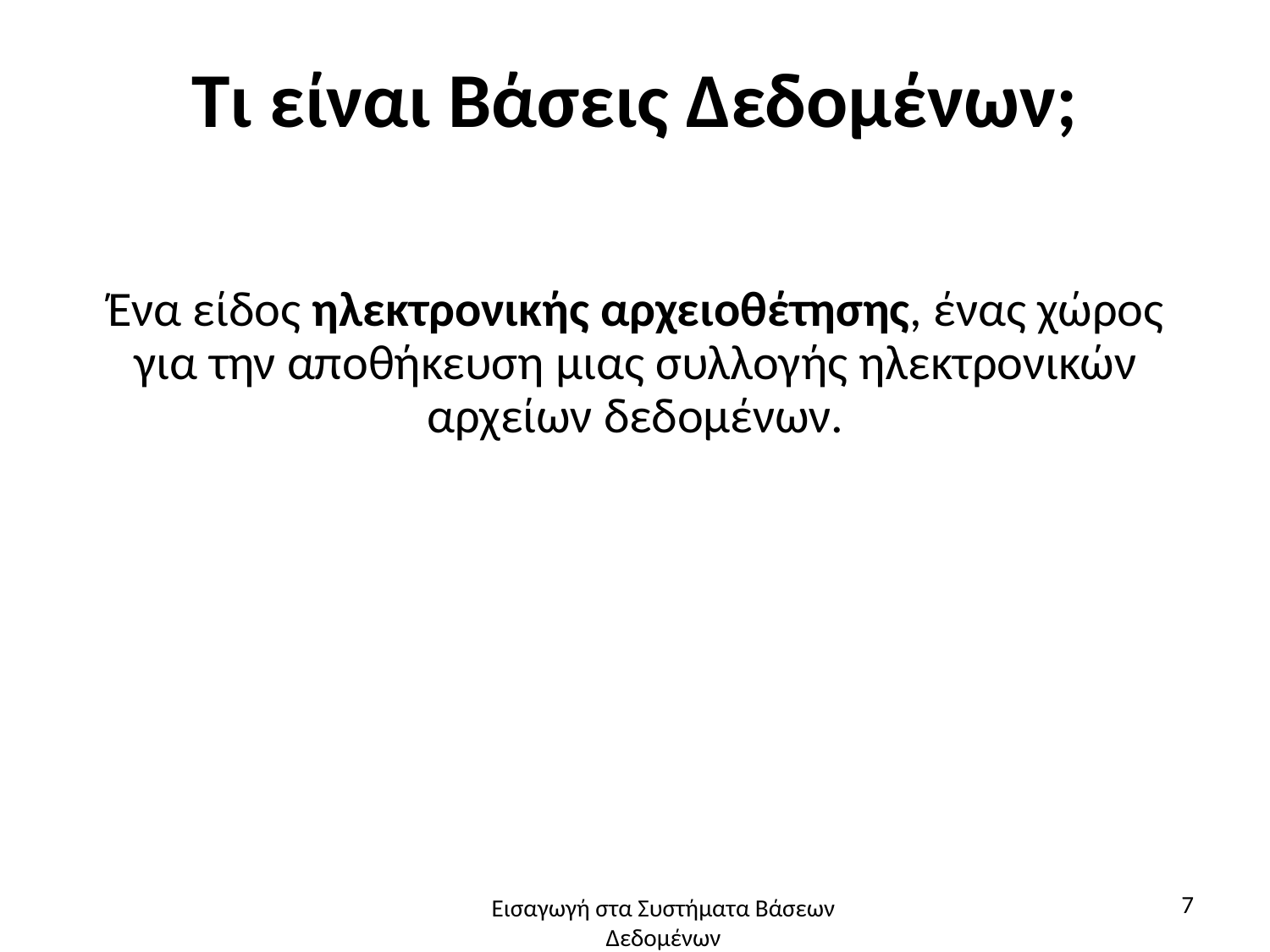

# Τι είναι Βάσεις Δεδομένων;
Ένα είδος ηλεκτρονικής αρχειοθέτησης, ένας χώρος για την αποθήκευση μιας συλλογής ηλεκτρονικών αρχείων δεδομένων.
7
Εισαγωγή στα Συστήματα Βάσεων Δεδομένων